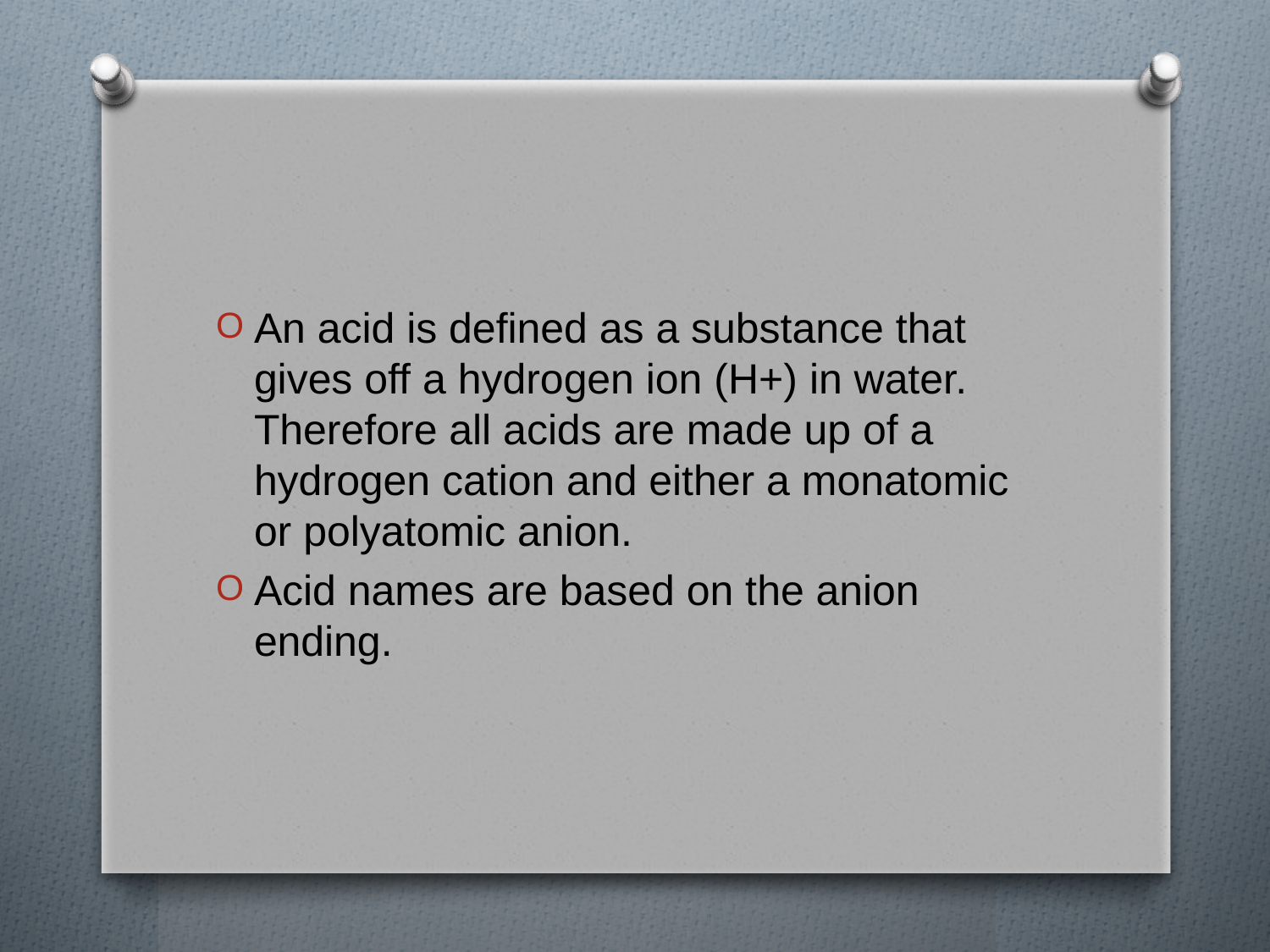

#
An acid is defined as a substance that gives off a hydrogen ion (H+) in water.  Therefore all acids are made up of a hydrogen cation and either a monatomic or polyatomic anion.
Acid names are based on the anion ending.